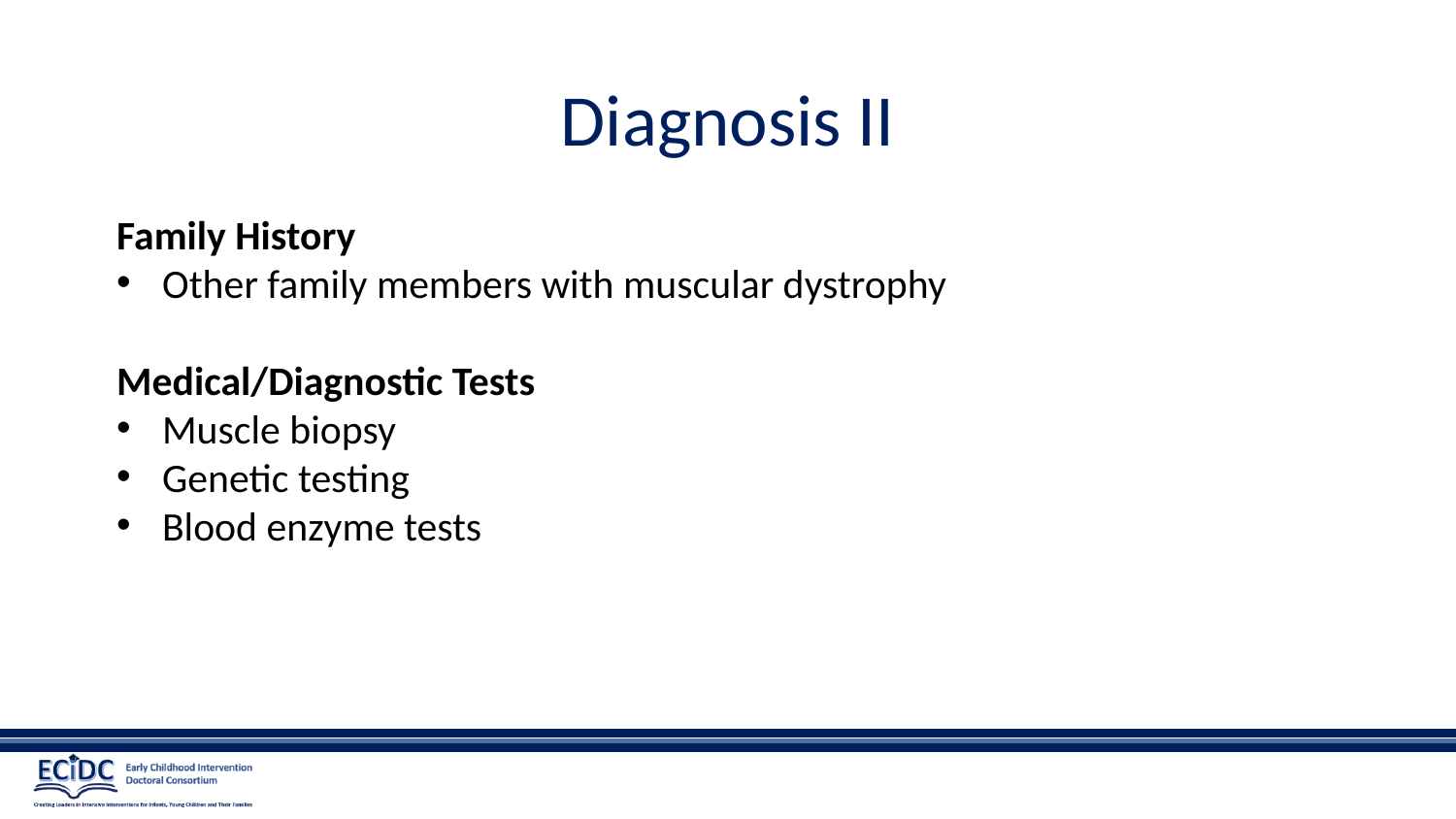

# Diagnosis II
Family History
Other family members with muscular dystrophy

Medical/Diagnostic Tests
Muscle biopsy
Genetic testing
Blood enzyme tests